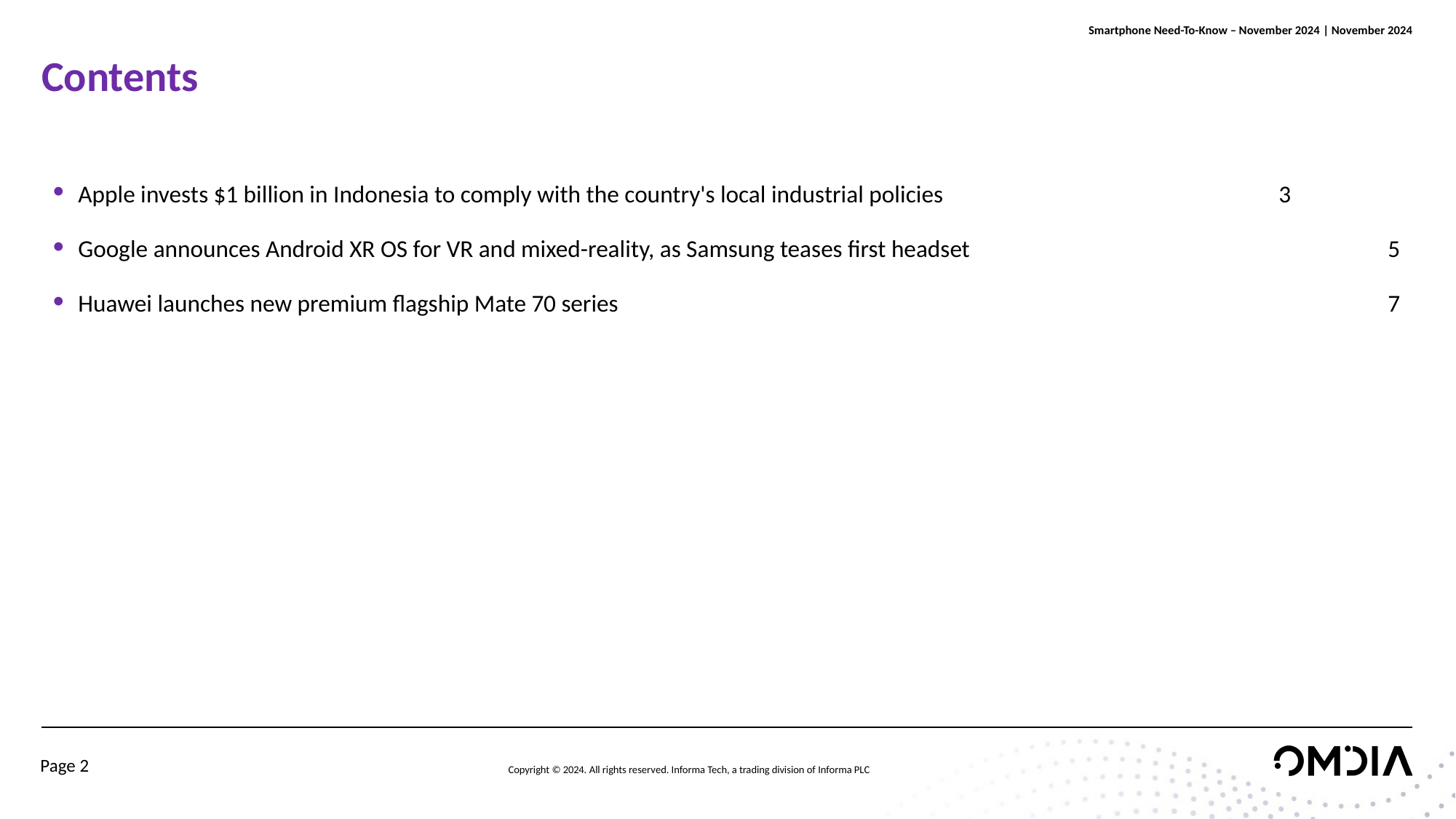

# Contents
Apple invests $1 billion in Indonesia to comply with the country's local industrial policies				3
Google announces Android XR OS for VR and mixed-reality, as Samsung teases first headset	 			5
Huawei launches new premium flagship Mate 70 series								7